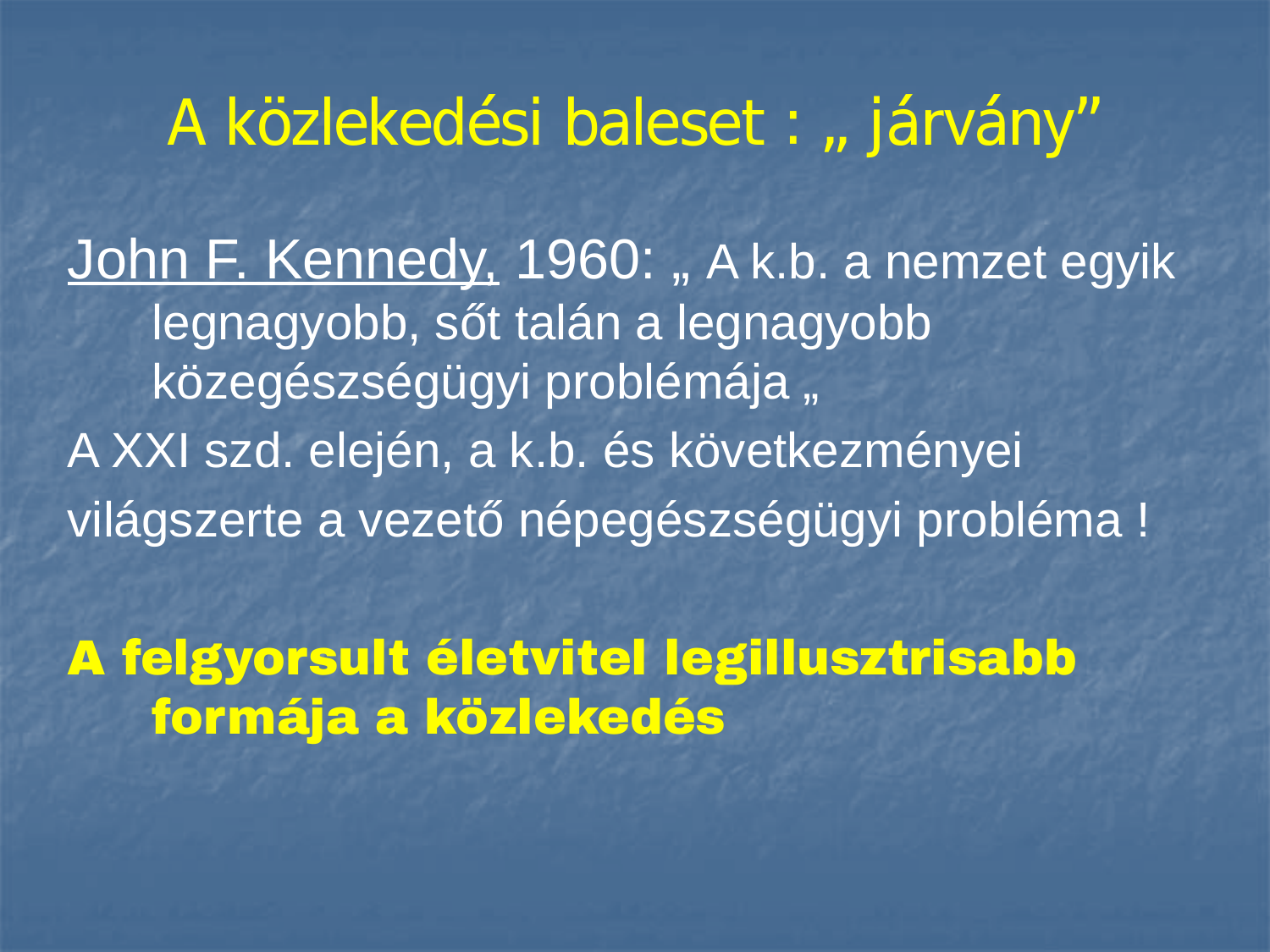

# A közlekedési baleset : „ járvány”
John F. Kennedy, 1960: „ A k.b. a nemzet egyik legnagyobb, sőt talán a legnagyobb közegészségügyi problémája „
A XXI szd. elején, a k.b. és következményei
világszerte a vezető népegészségügyi probléma !

A felgyorsult életvitel legillusztrisabb formája a közlekedés